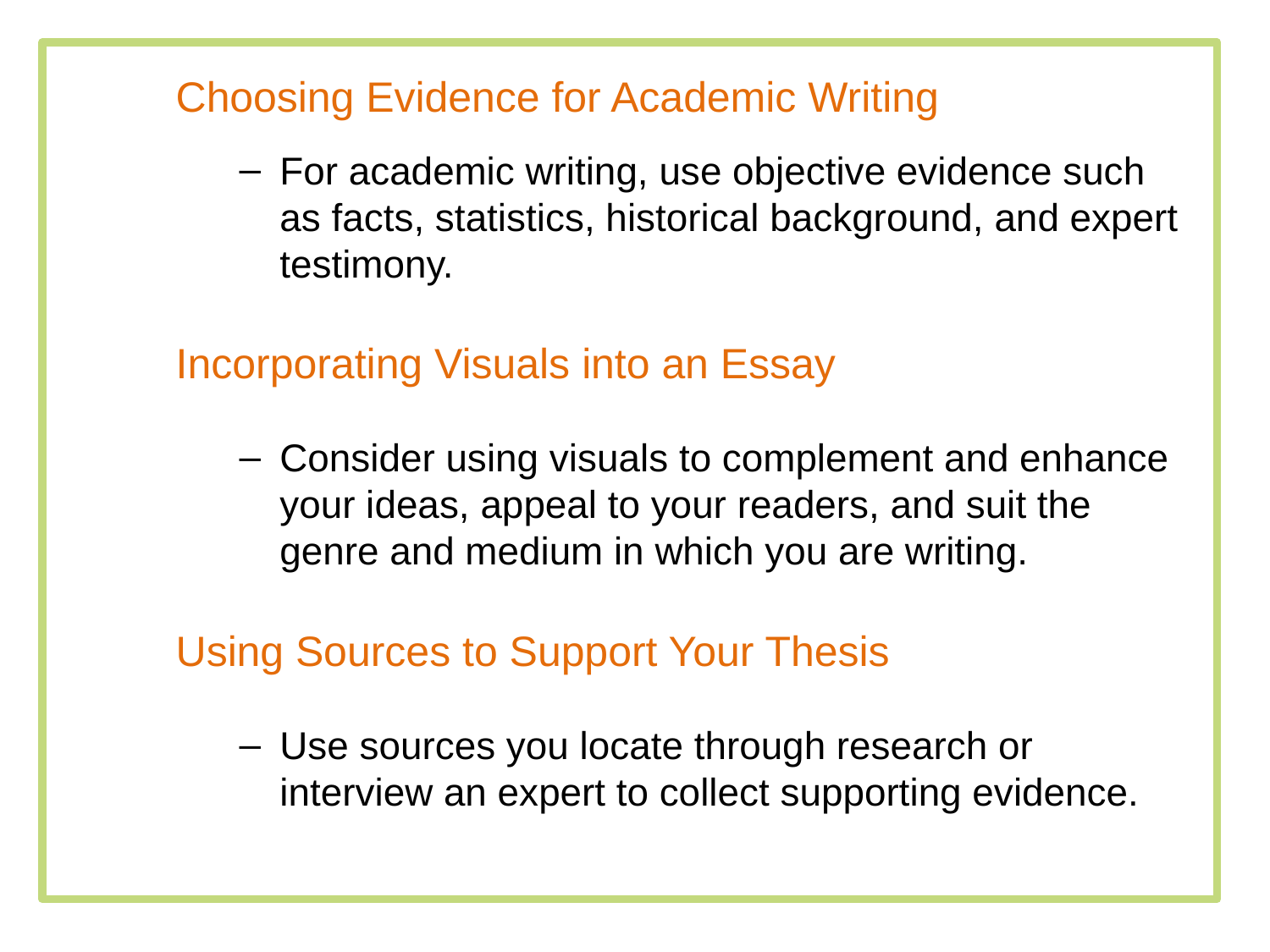

Choosing Evidence for Academic Writing

For academic writing, use objective evidence such as facts, statistics, historical background, and expert testimony.

Incorporating Visuals into an Essay

Consider using visuals to complement and enhance your ideas, appeal to your readers, and suit the genre and medium in which you are writing.

Using Sources to Support Your Thesis

Use sources you locate through research or interview an expert to collect supporting evidence.